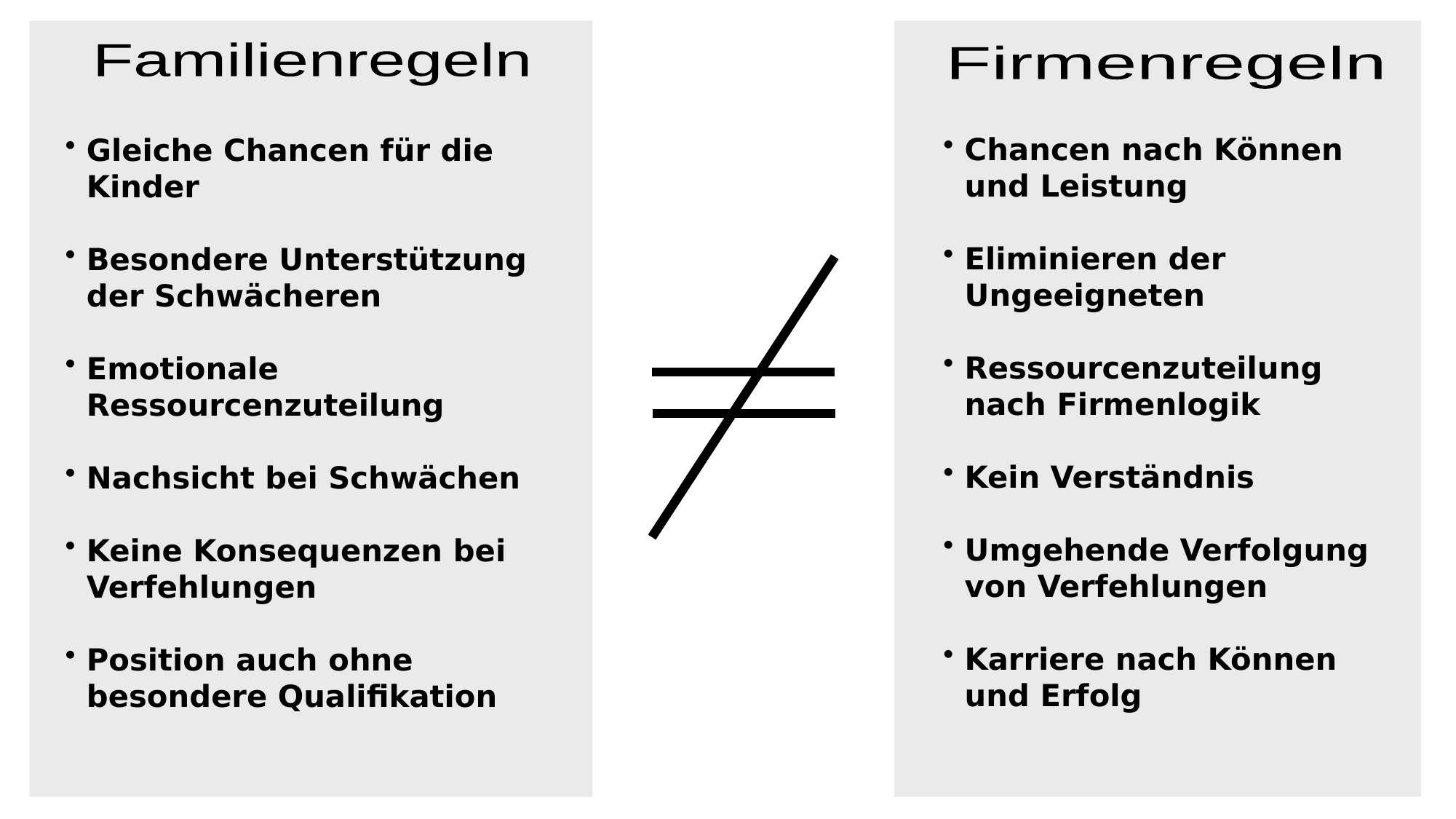

Familienregeln
Firmenregeln
Chancen nach Können und Leistung
Eliminieren der Ungeeigneten
Ressourcenzuteilung nach Firmenlogik
Kein Verständnis
Umgehende Verfolgung von Verfehlungen
Karriere nach Können und Erfolg
Gleiche Chancen für die Kinder
Besondere Unterstützung der Schwächeren
Emotionale Ressourcenzuteilung
Nachsicht bei Schwächen
Keine Konsequenzen bei Verfehlungen
Position auch ohne besondere Qualifikation